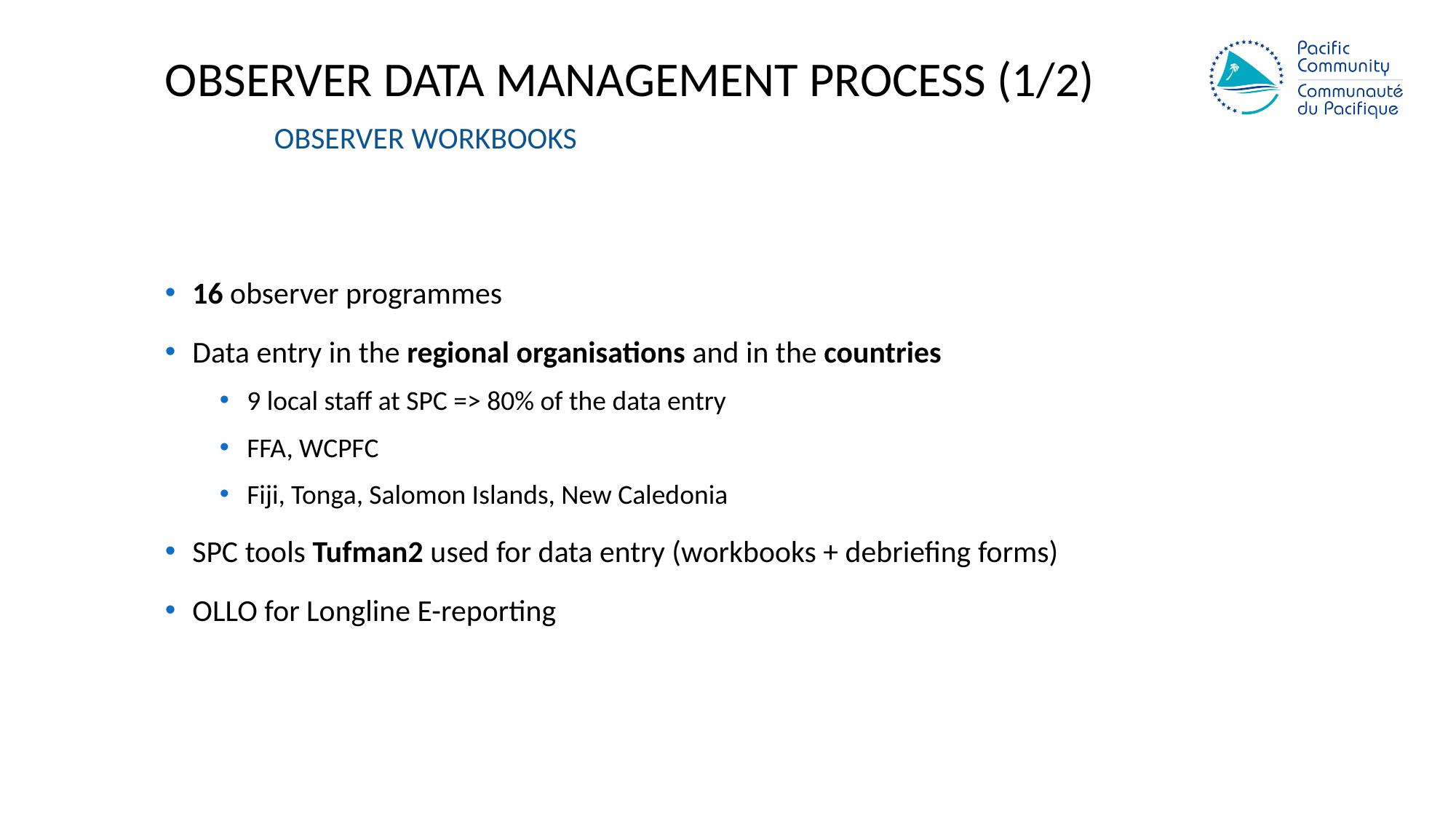

# Observer data management process (1/2) Observer workbooks
16 observer programmes
Data entry in the regional organisations and in the countries
9 local staff at SPC => 80% of the data entry
FFA, WCPFC
Fiji, Tonga, Salomon Islands, New Caledonia
SPC tools Tufman2 used for data entry (workbooks + debriefing forms)
OLLO for Longline E-reporting